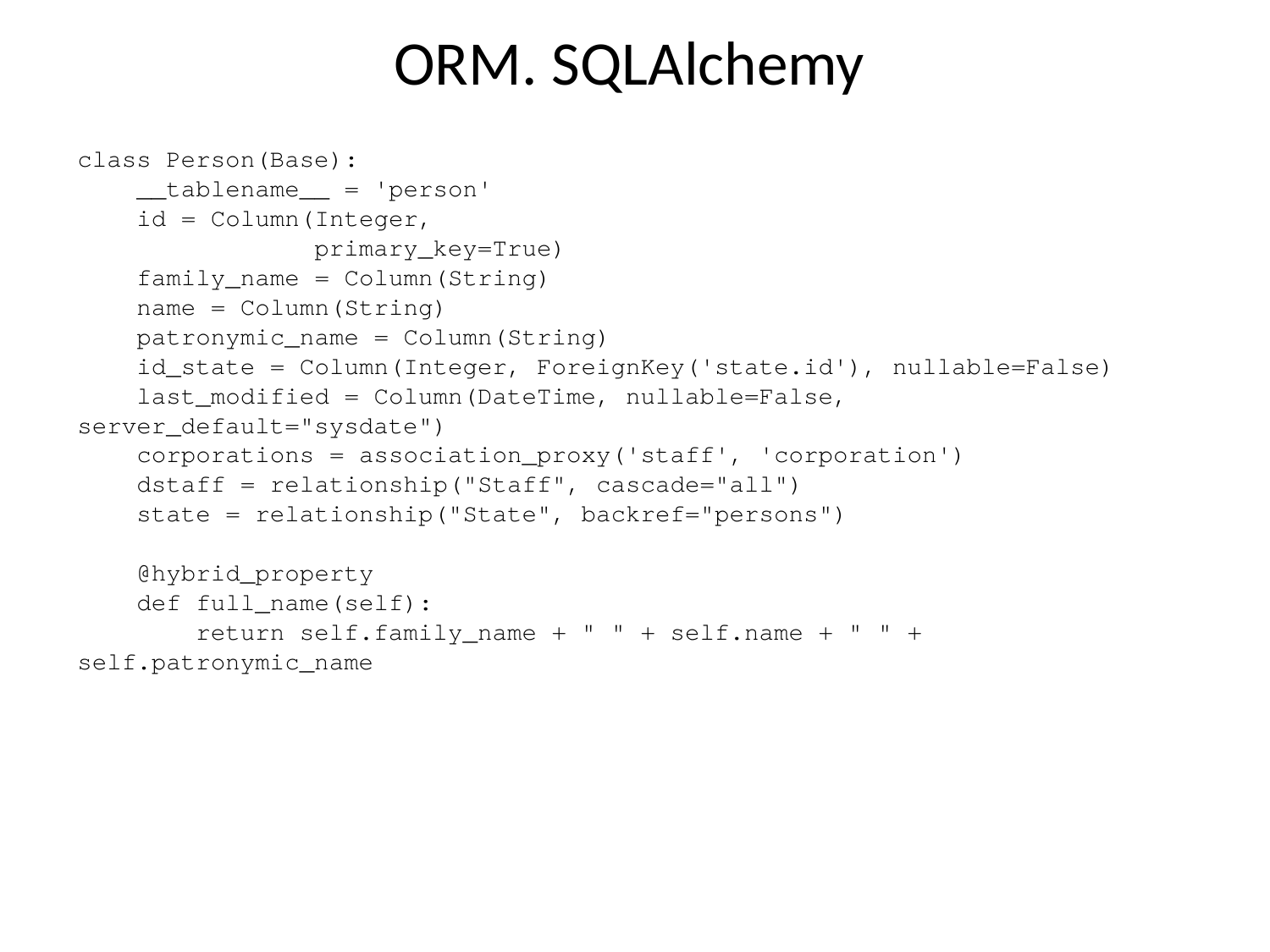

# ORM. SQLAlchemy
class Person(Base):
    __tablename__ = 'person'
    id = Column(Integer,
                primary_key=True)
    family_name = Column(String)
    name = Column(String)
    patronymic_name = Column(String)
    id_state = Column(Integer, ForeignKey('state.id'), nullable=False)
    last_modified = Column(DateTime, nullable=False, server_default="sysdate")
    corporations = association_proxy('staff', 'corporation')
    dstaff = relationship("Staff", cascade="all")
    state = relationship("State", backref="persons")

    @hybrid_property
    def full_name(self):
        return self.family_name + " " + self.name + " " + self.patronymic_name